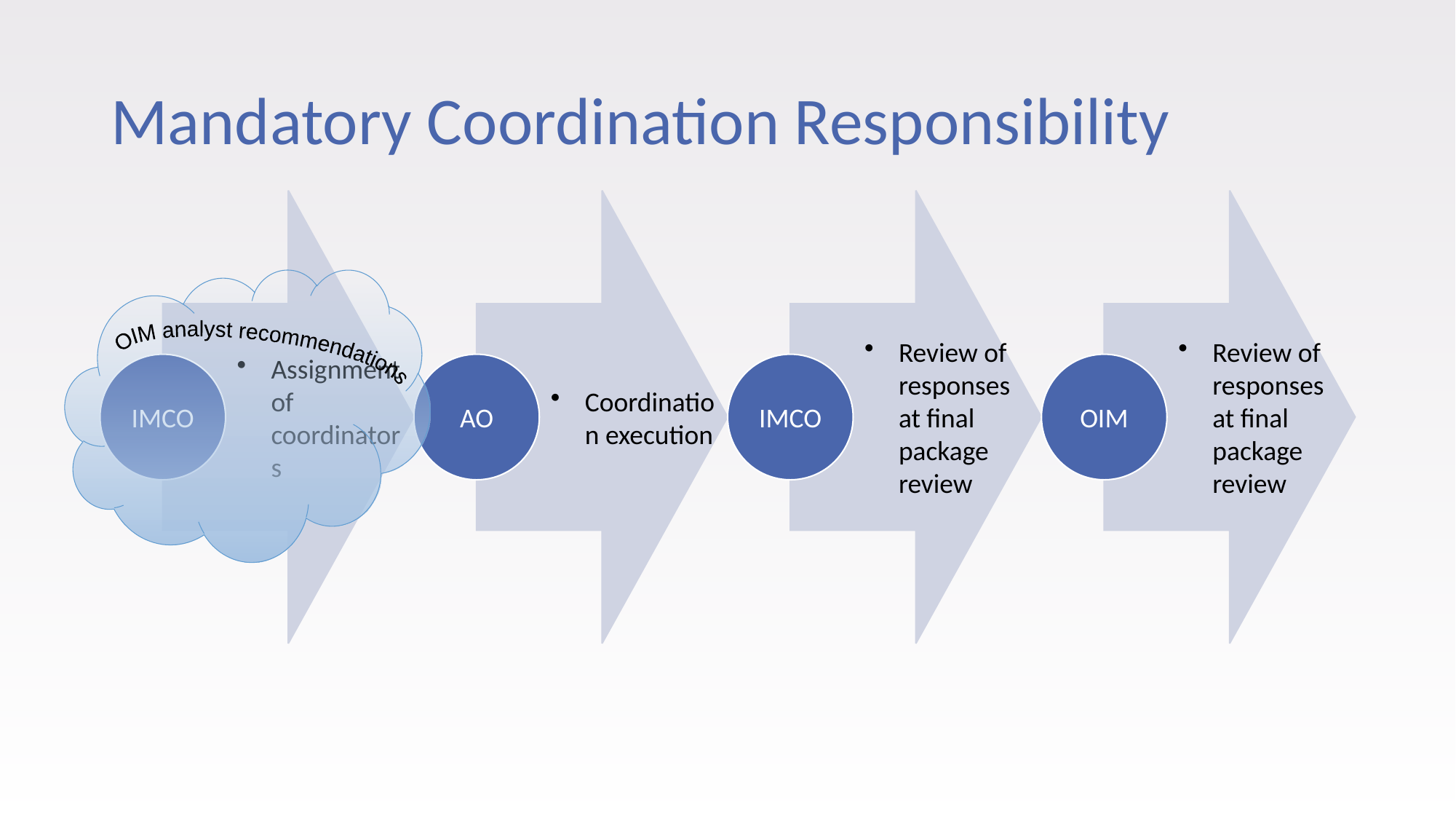

# Mandatory Coordination Responsibility
IMCO
AO
OIM
Assignment of coordinators
Coordination execution
Review of responses at final package review
IMCO
Review of responses at final package review

OIM analyst recommendations